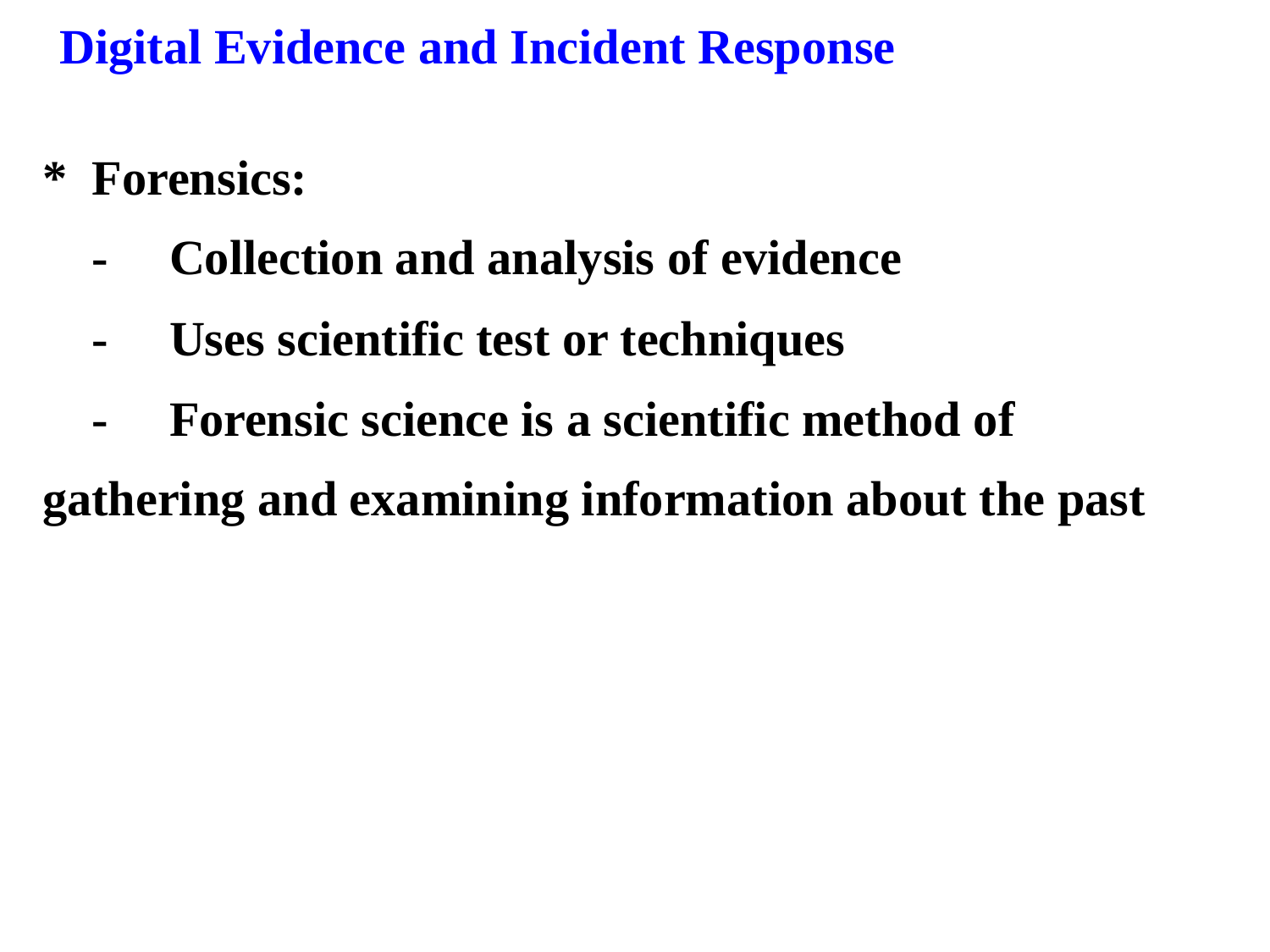

Digital Evidence and Incident Response
*	Forensics:
	-	Collection and analysis of evidence
	-	Uses scientific test or techniques
	-	Forensic science is a scientific method of
gathering and examining information about the past